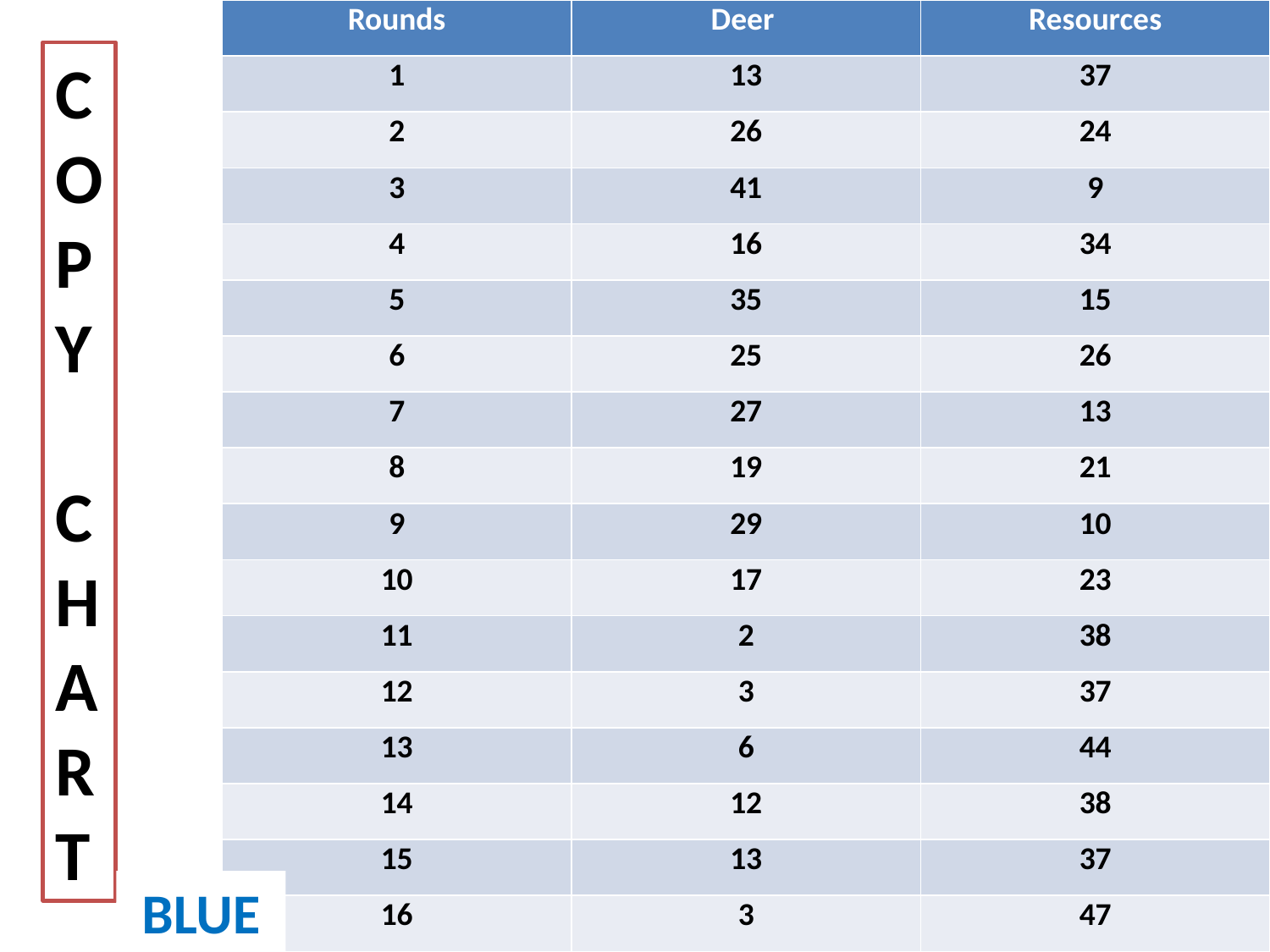

| Rounds | Deer | Resources |
| --- | --- | --- |
| 1 | 13 | 37 |
| 2 | 26 | 24 |
| 3 | 41 | 9 |
| 4 | 16 | 34 |
| 5 | 35 | 15 |
| 6 | 25 | 26 |
| 7 | 27 | 13 |
| 8 | 19 | 21 |
| 9 | 29 | 10 |
| 10 | 17 | 23 |
| 11 | 2 | 38 |
| 12 | 3 | 37 |
| 13 | 6 | 44 |
| 14 | 12 | 38 |
| 15 | 13 | 37 |
| 16 | 3 | 47 |
C
O
P
Y

C
H
A
R
T
BLUE